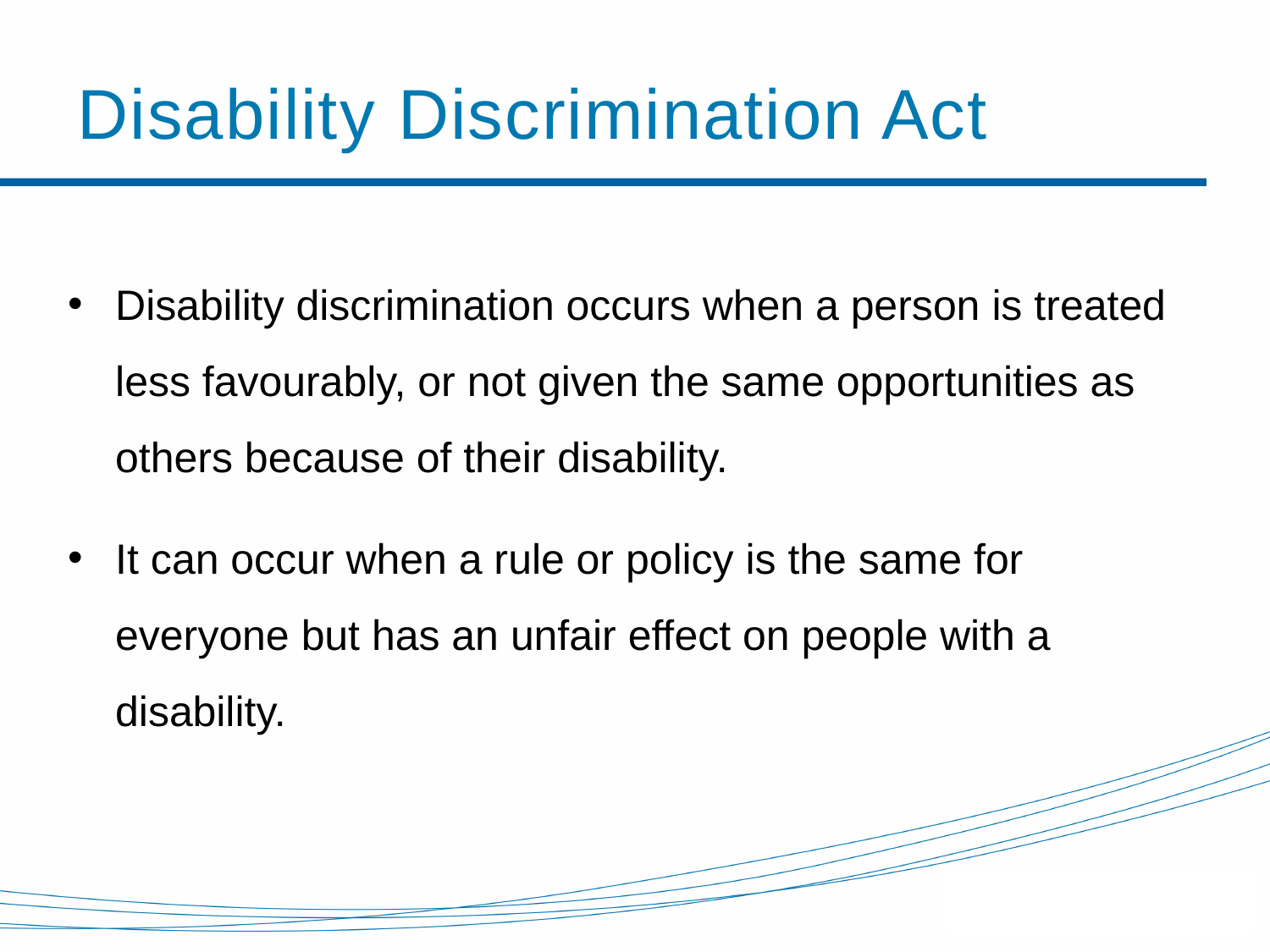

# Disability Discrimination Act
Disability discrimination occurs when a person is treated less favourably, or not given the same opportunities as others because of their disability.
It can occur when a rule or policy is the same for everyone but has an unfair effect on people with a disability.